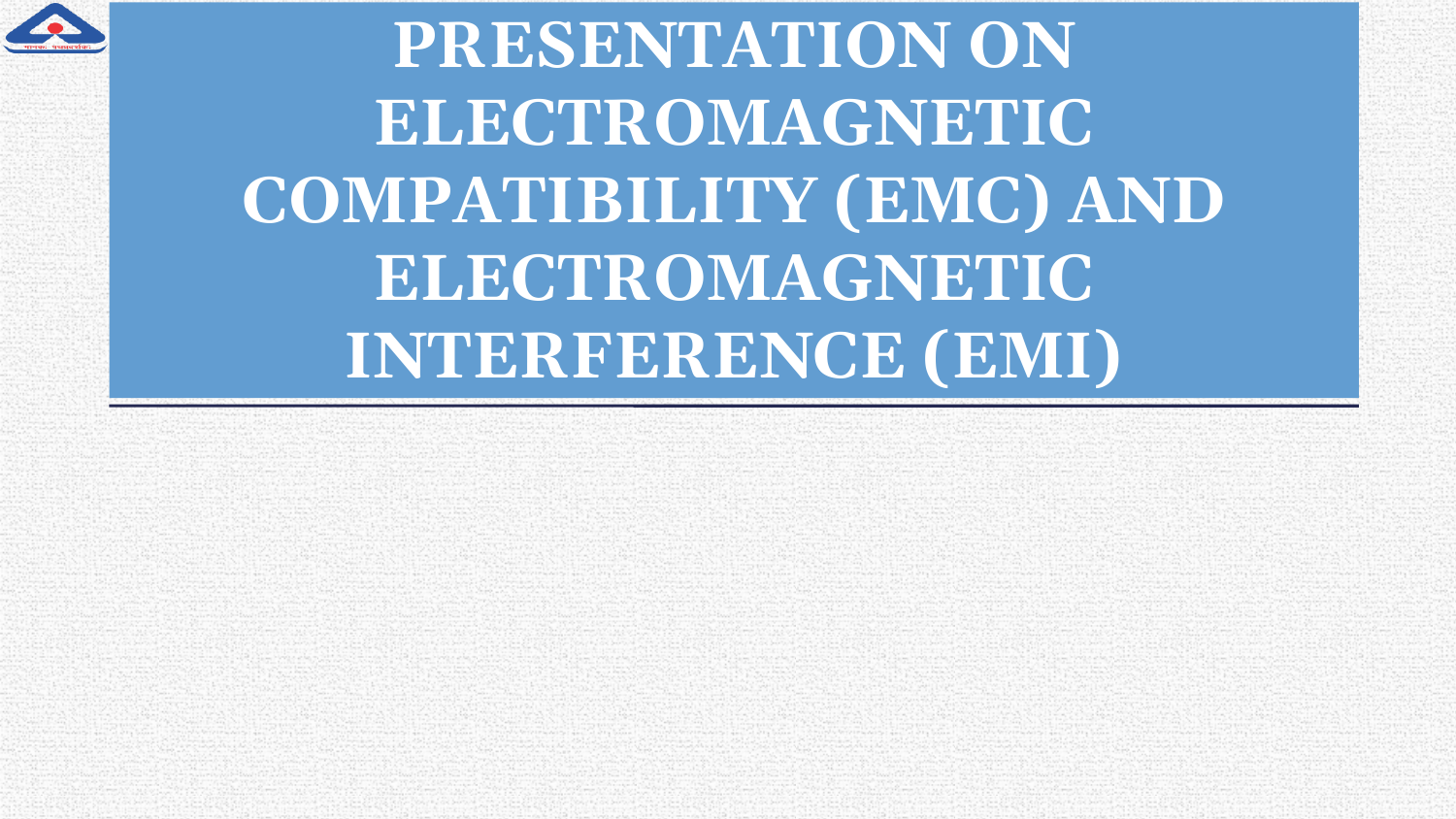

# PRESENTATION ON ELECTROMAGNETIC COMPATIBILITY (EMC) AND ELECTROMAGNETIC INTERFERENCE (EMI)